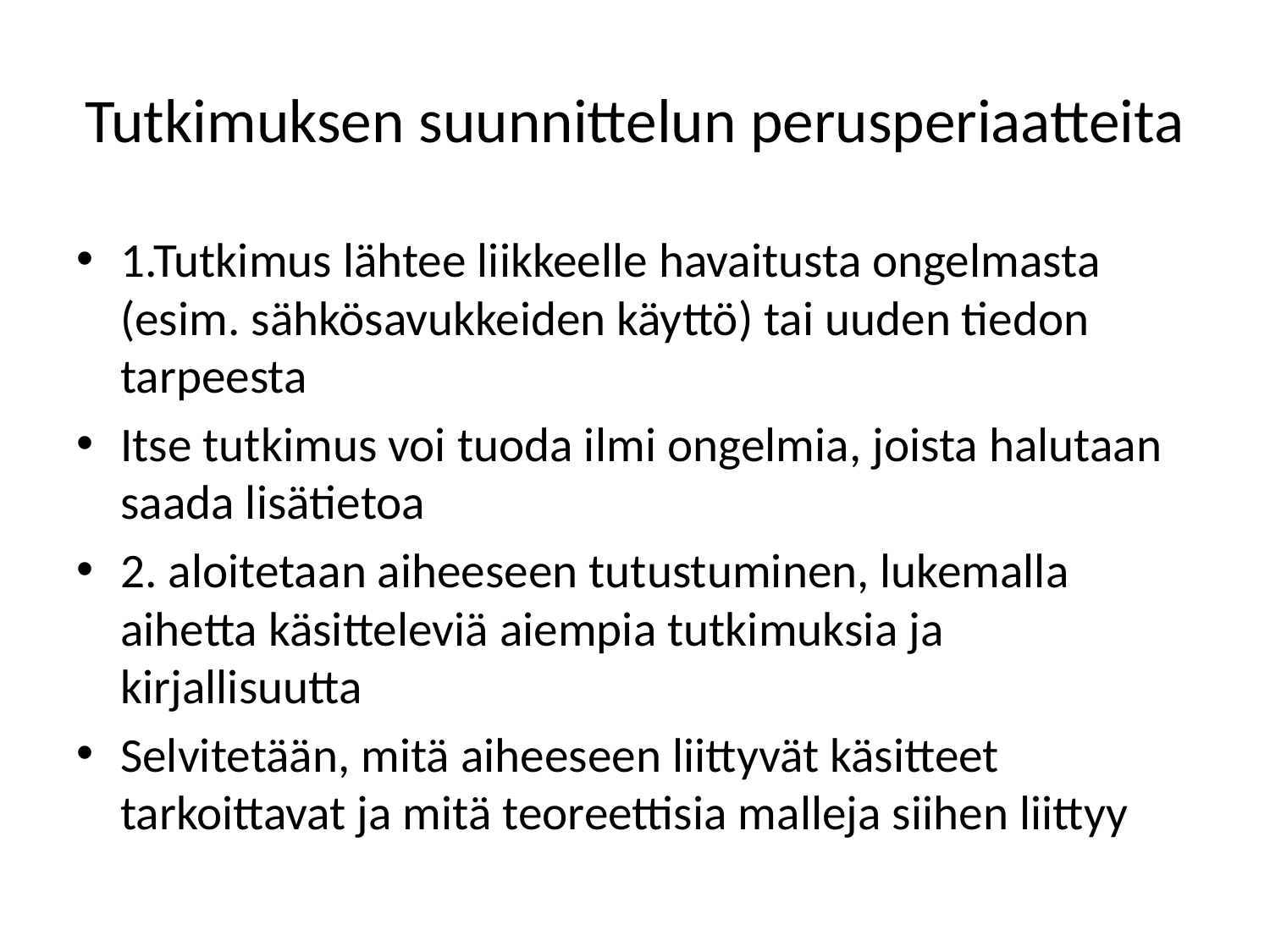

# Tutkimuksen suunnittelun perusperiaatteita
1.Tutkimus lähtee liikkeelle havaitusta ongelmasta (esim. sähkösavukkeiden käyttö) tai uuden tiedon tarpeesta
Itse tutkimus voi tuoda ilmi ongelmia, joista halutaan saada lisätietoa
2. aloitetaan aiheeseen tutustuminen, lukemalla aihetta käsitteleviä aiempia tutkimuksia ja kirjallisuutta
Selvitetään, mitä aiheeseen liittyvät käsitteet tarkoittavat ja mitä teoreettisia malleja siihen liittyy